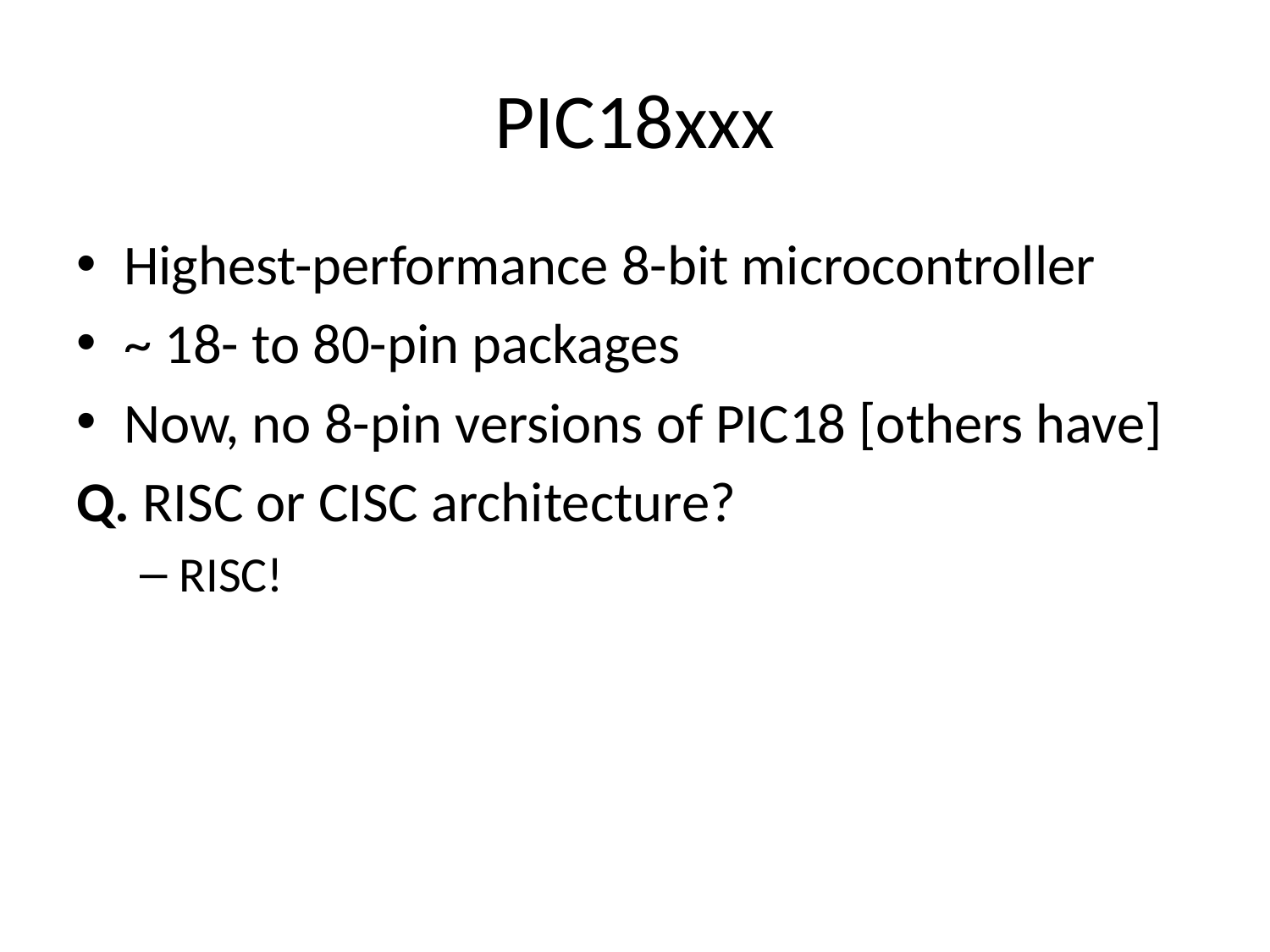

# PIC18xxx
Highest-performance 8-bit microcontroller
~ 18- to 80-pin packages
Now, no 8-pin versions of PIC18 [others have]
Q. RISC or CISC architecture?
RISC!